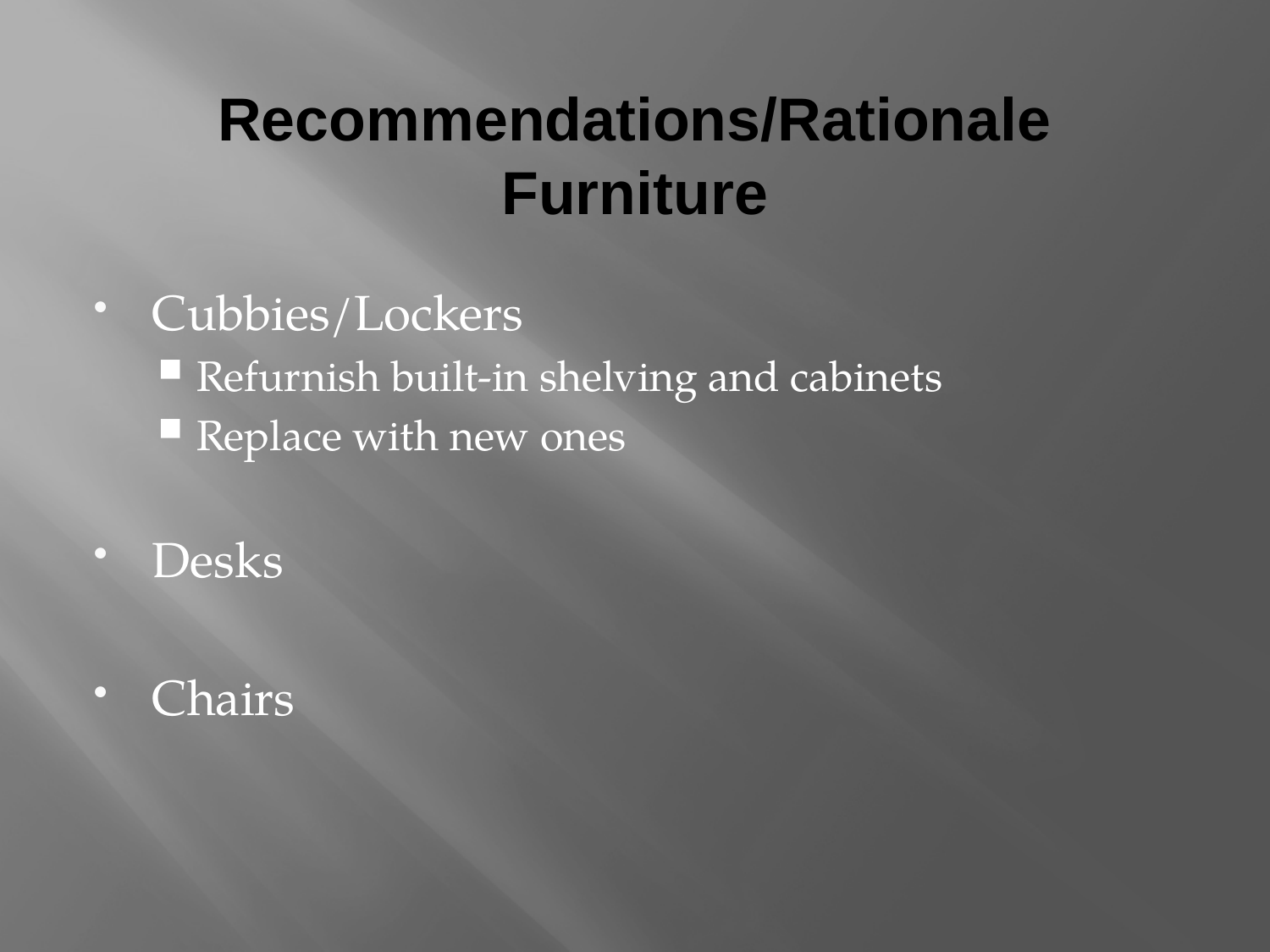

# Recommendations/Rationale Furniture
Cubbies/Lockers
Refurnish built-in shelving and cabinets
Replace with new ones

Desks

Chairs